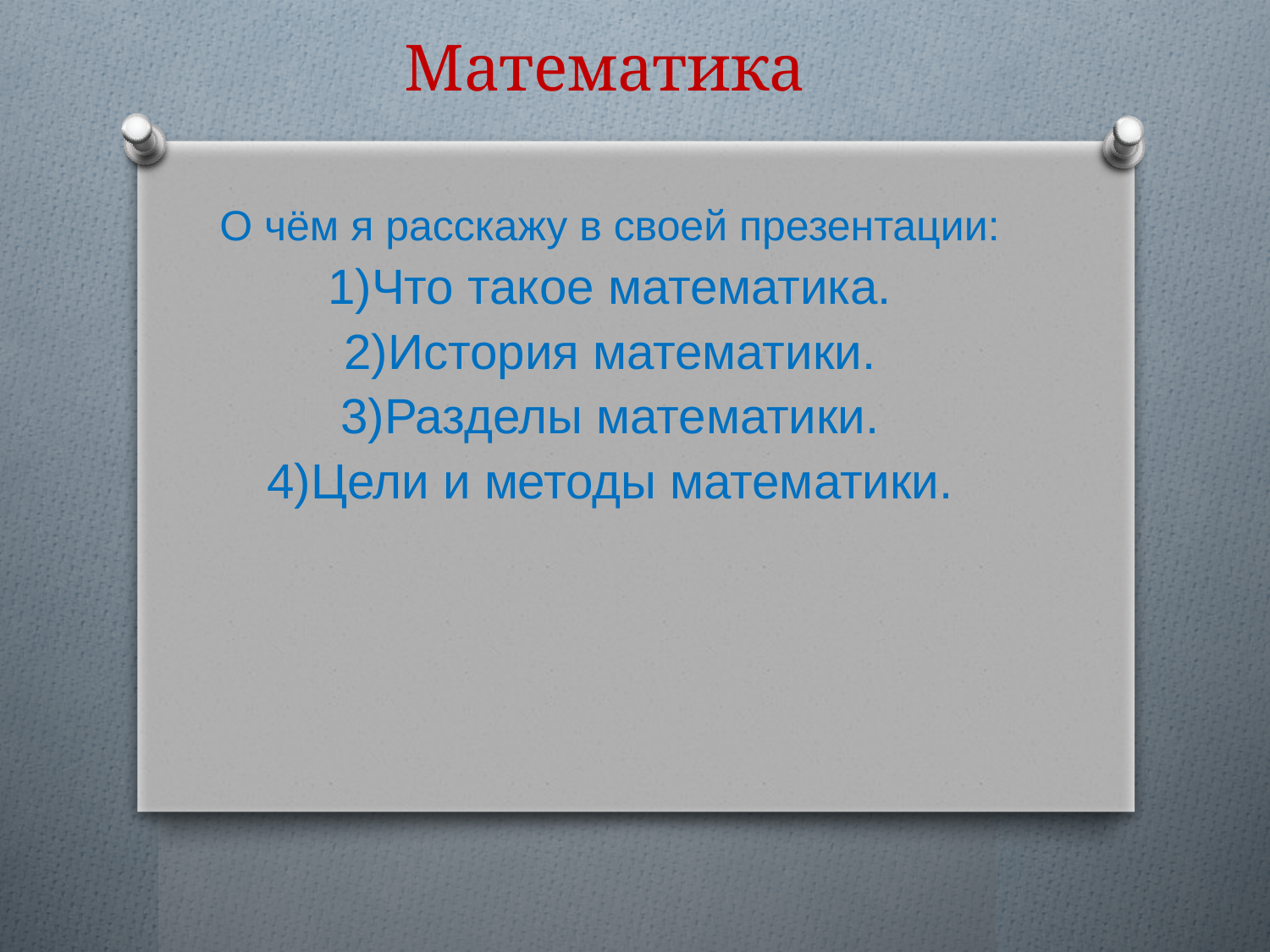

# Математика
О чём я расскажу в своей презентации:
1)Что такое математика.
2)История математики.
3)Разделы математики.
4)Цели и методы математики.